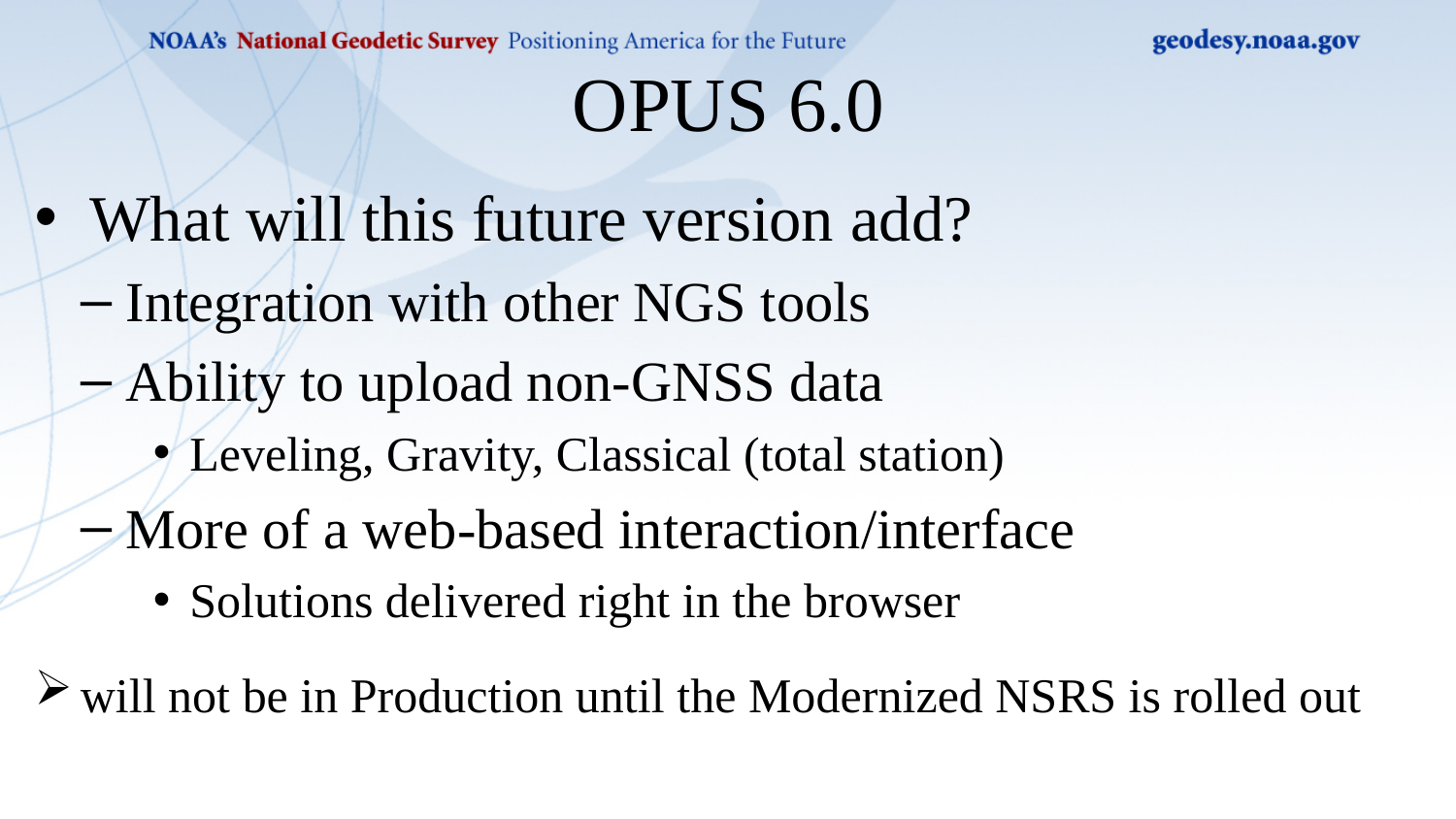

# OPUS 6.0
What will this future version add?
Integration with other NGS tools
Ability to upload non-GNSS data
Leveling, Gravity, Classical (total station)
More of a web-based interaction/interface
Solutions delivered right in the browser
will not be in Production until the Modernized NSRS is rolled out